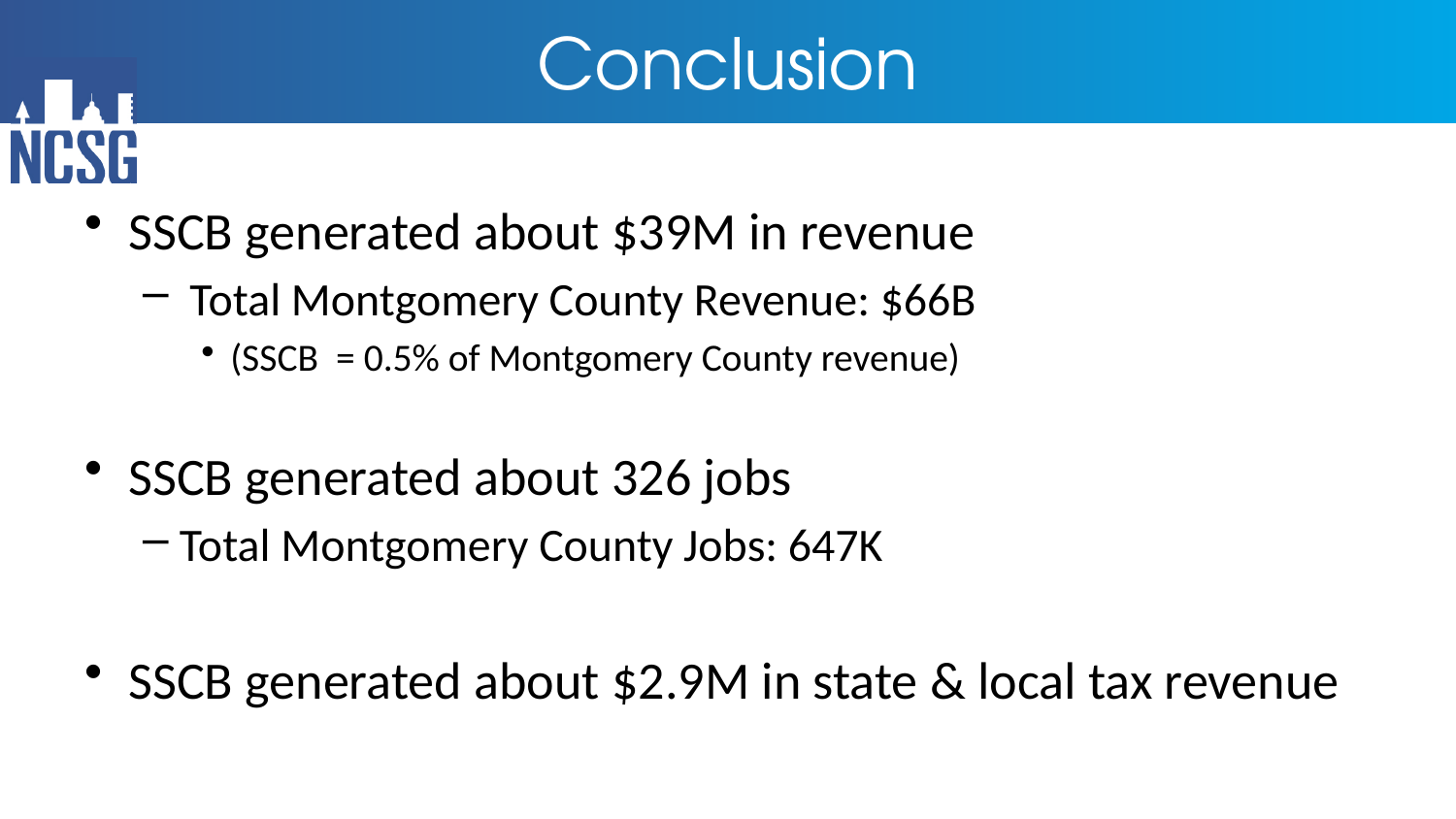

# Conclusion
SSCB generated about $39M in revenue
 Total Montgomery County Revenue: $66B
(SSCB  = 0.5% of Montgomery County revenue)

SSCB generated about 326 jobs
Total Montgomery County Jobs: 647K

SSCB generated about $2.9M in state & local tax revenue